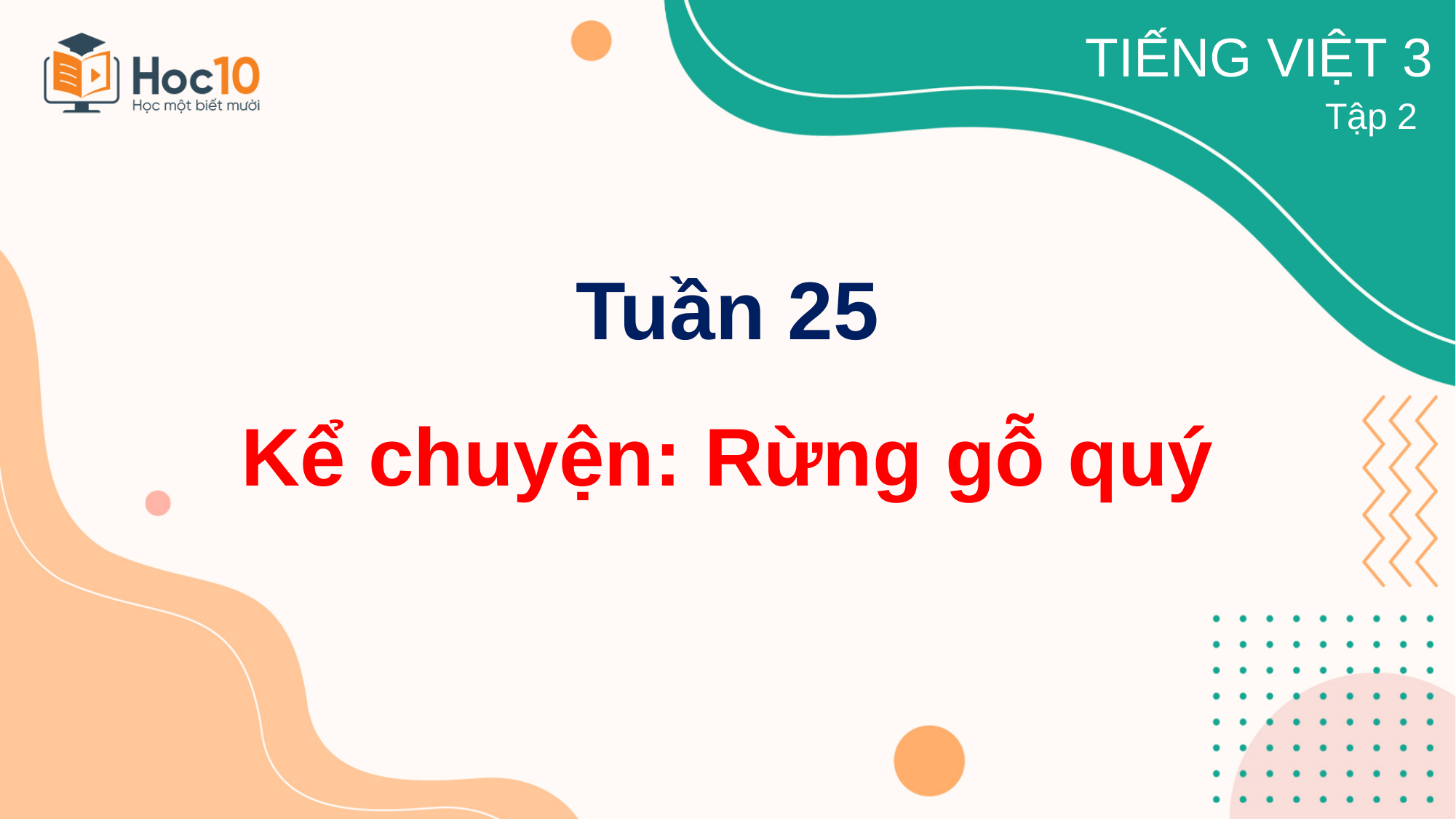

TIẾNG VIỆT 3
Tập 2
# Tuần 25
Kể chuyện: Rừng gỗ quý